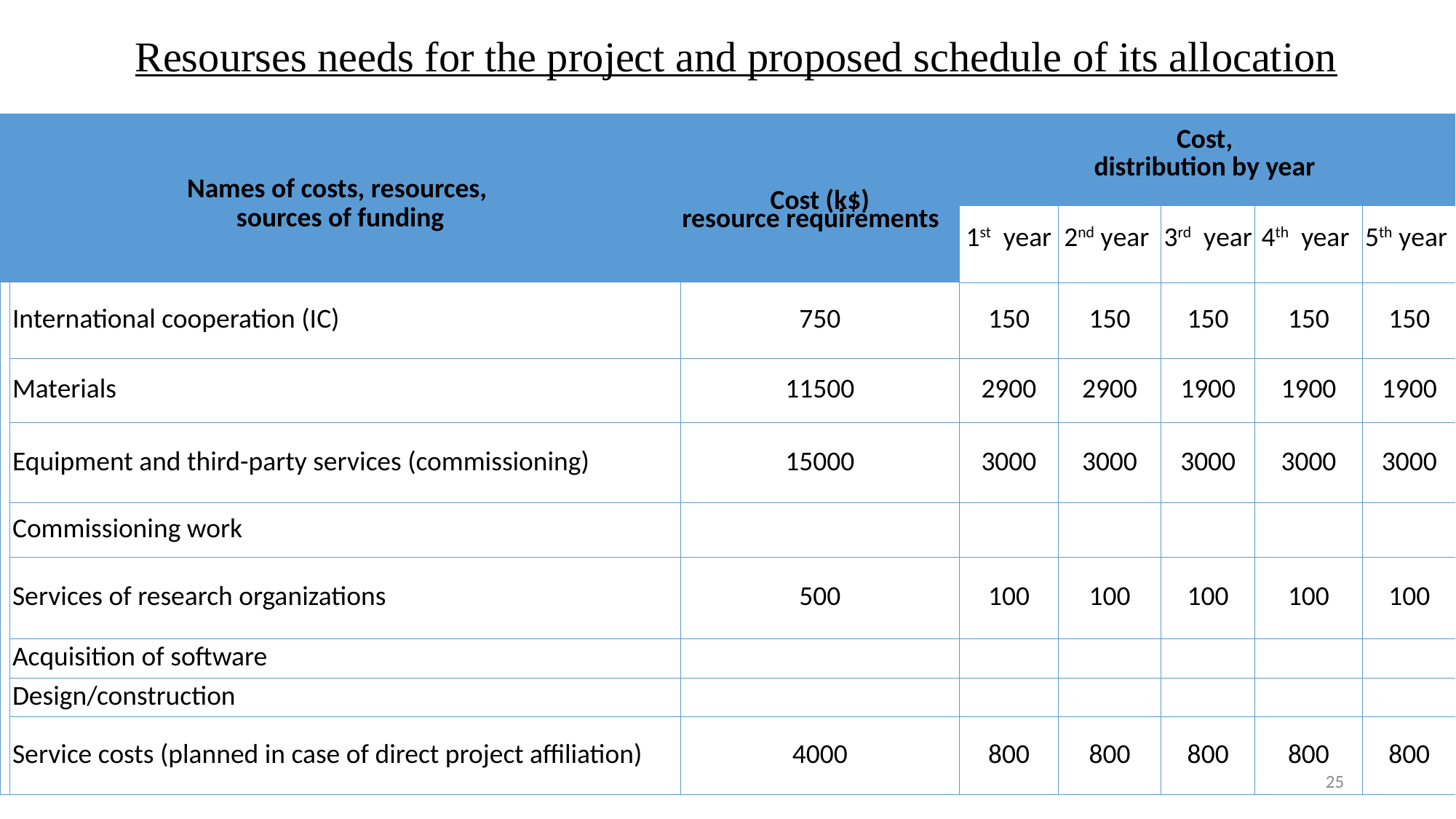

Resourses needs for the project and proposed schedule of its allocation
| Names of costs, resources, sources of funding |  | Cost (k$) resource requirements | Cost, distribution by year |  |  |  |  |
| --- | --- | --- | --- | --- | --- | --- | --- |
|  |  |  | 1st year | 2nd year | 3rd year | 4th year | 5th year |
|  | International cooperation (IC) | 750 | 150 | 150 | 150 | 150 | 150 |
|  | Materials | 11500 | 2900 | 2900 | 1900 | 1900 | 1900 |
|  | Equipment and third-party services (commissioning) | 15000 | 3000 | 3000 | 3000 | 3000 | 3000 |
|  | Commissioning work |  |  |  |  |  |  |
|  | Services of research organizations | 500 | 100 | 100 | 100 | 100 | 100 |
|  | Acquisition of software |  |  |  |  |  |  |
|  | Design/construction |  |  |  |  |  |  |
|  | Service costs (planned in case of direct project affiliation) | 4000 | 800 | 800 | 800 | 800 | 800 |
25